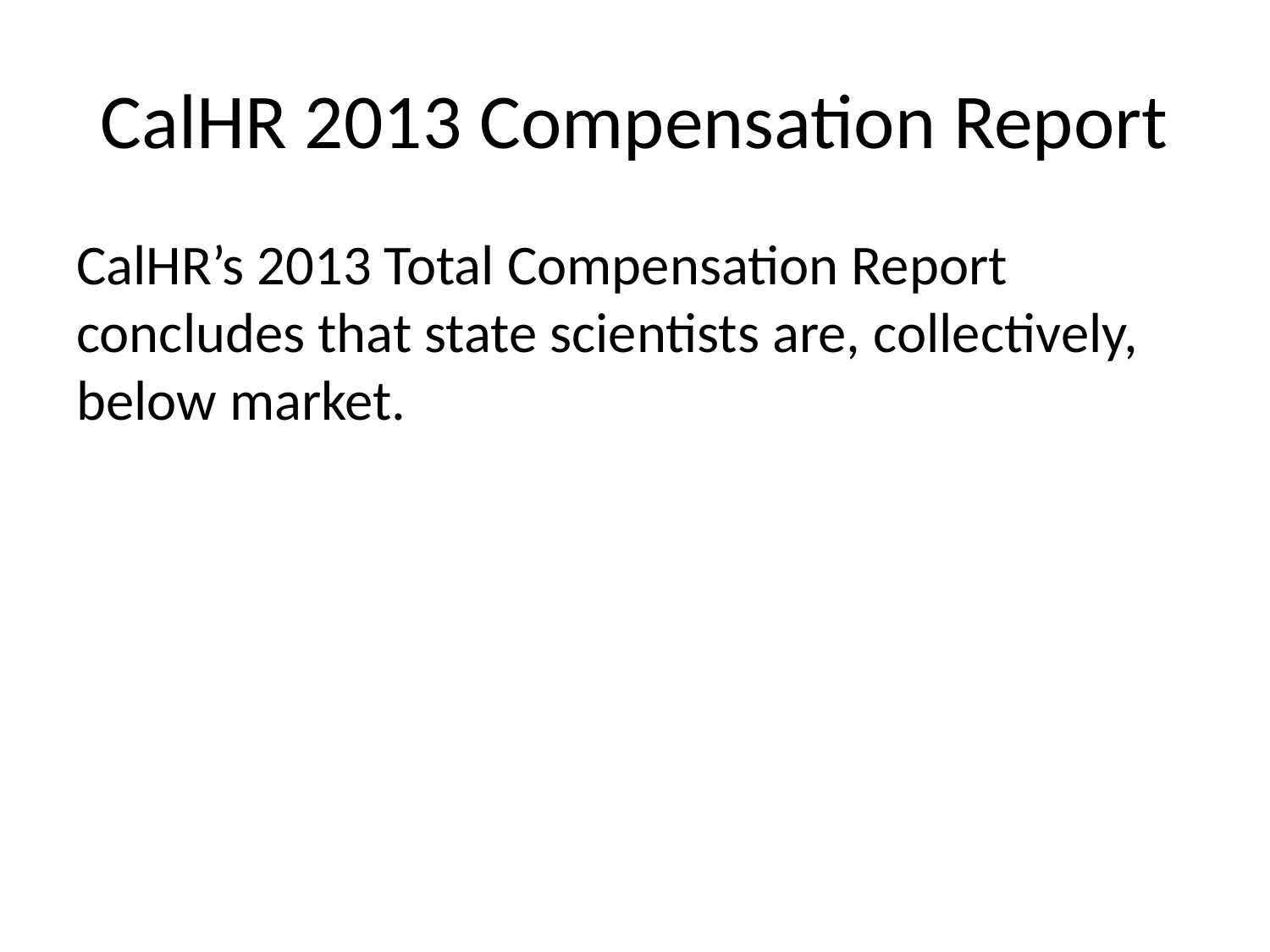

# CalHR 2013 Compensation Report
CalHR’s 2013 Total Compensation Report concludes that state scientists are, collectively, below market.